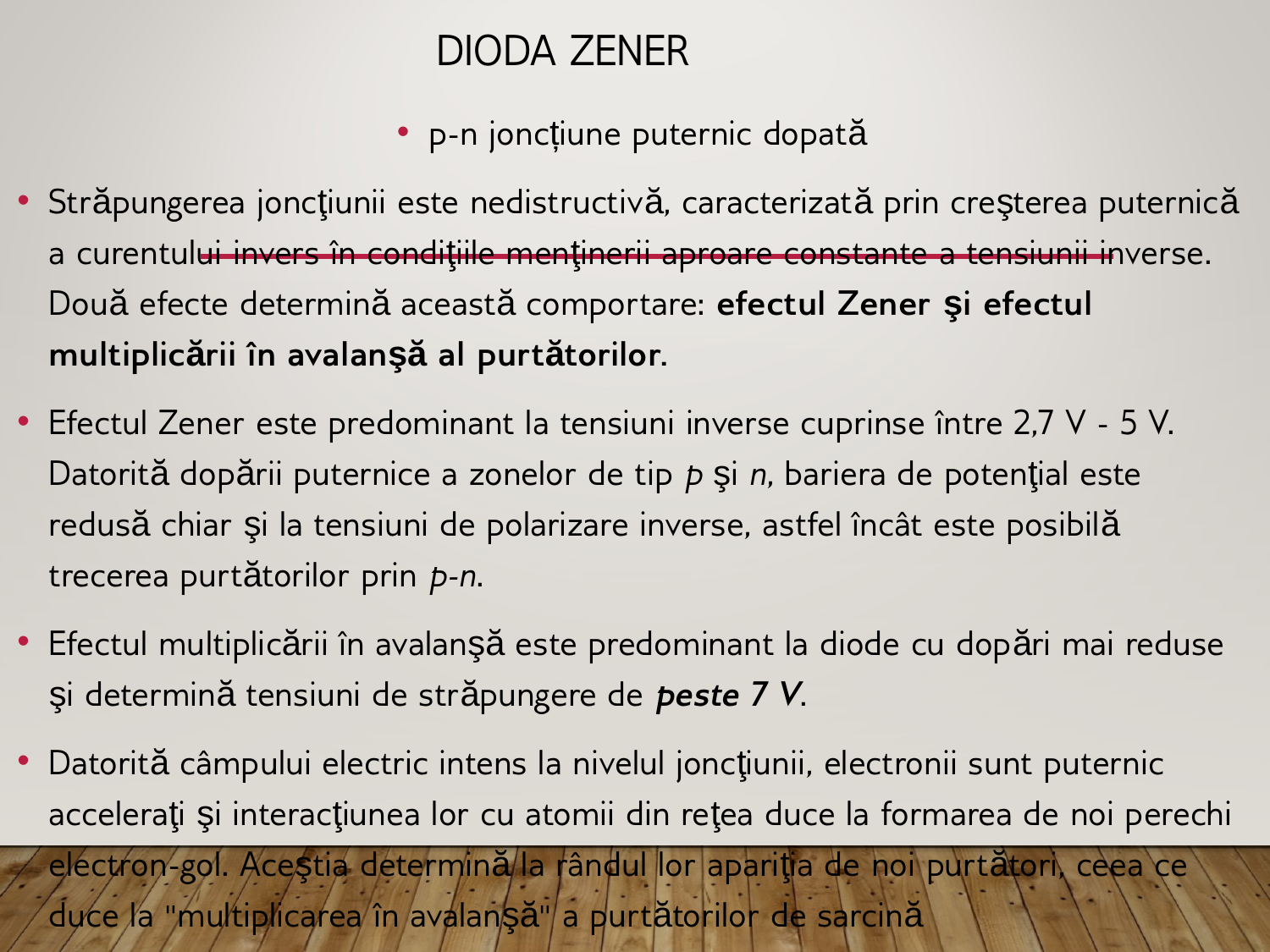

# Dioda Zener
p-n joncțiune puternic dopată
Străpungerea joncţiunii este nedistructivă, caracterizată prin creşterea puternică a curentului invers în condiţiile menţinerii aproare constante a tensiunii inverse.  Două efecte determină această comportare: efectul Zener şi efectul multiplicării în avalanşă al purtătorilor.
Efectul Zener este predominant la tensiuni inverse cuprinse între 2,7 V - 5 V. Datorită dopării puternice a zonelor de tip p şi n, bariera de potenţial este redusă chiar şi la tensiuni de polarizare inverse, astfel încât este posibilă trecerea purtătorilor prin p-n.
Efectul multiplicării în avalanşă este predominant la diode cu dopări mai reduse şi determină tensiuni de străpungere de peste 7 V.
Datorită câmpului electric intens la nivelul joncţiunii, electronii sunt puternic acceleraţi şi interacţiunea lor cu atomii din reţea duce la formarea de noi perechi electron-gol. Aceştia determină la rândul lor apariţia de noi purtători, ceea ce duce la "multiplicarea în avalanşă" a purtătorilor de sarcină